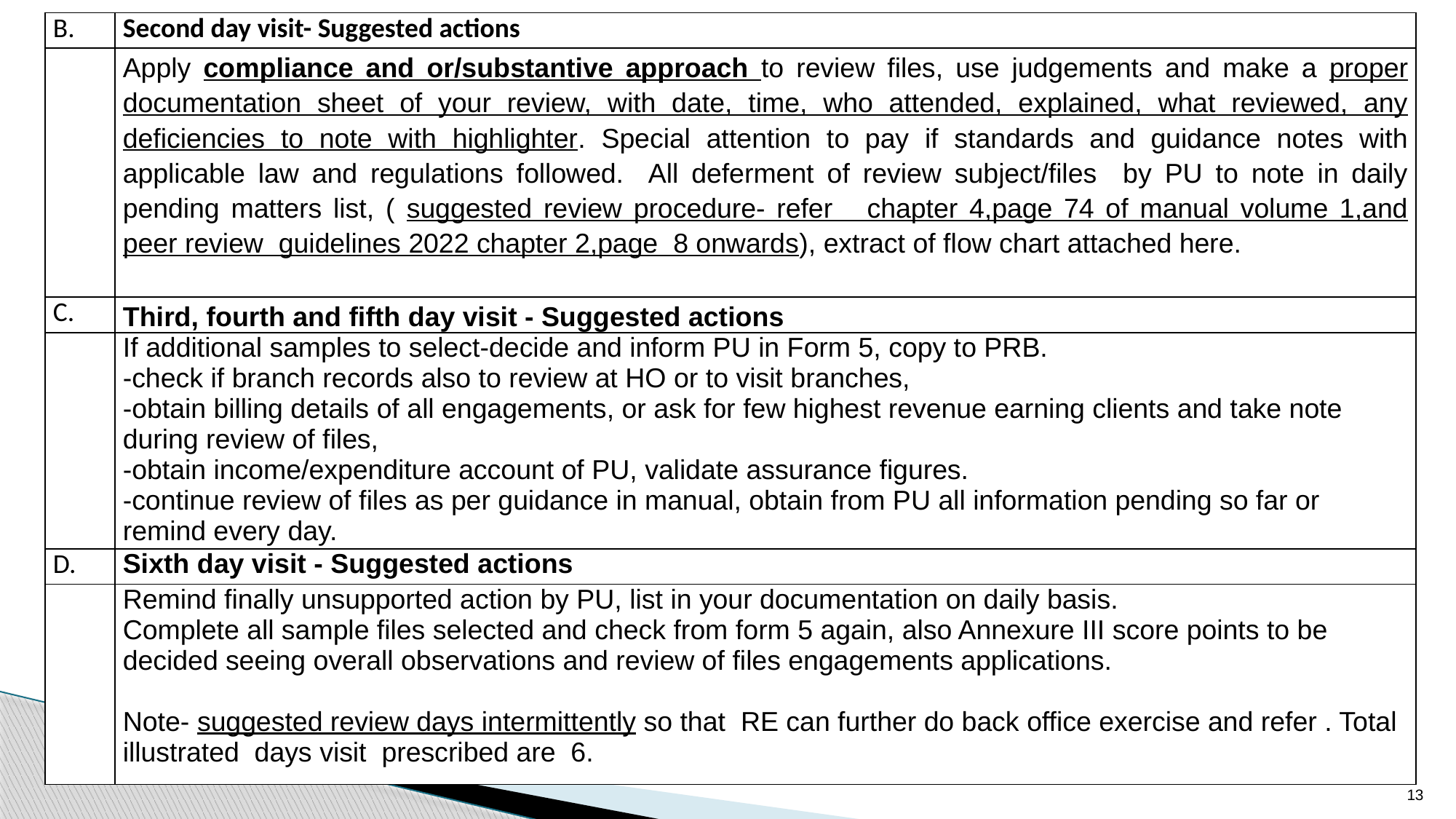

| B. | Second day visit- Suggested actions |
| --- | --- |
|  | Apply compliance and or/substantive approach to review files, use judgements and make a proper documentation sheet of your review, with date, time, who attended, explained, what reviewed, any deficiencies to note with highlighter. Special attention to pay if standards and guidance notes with applicable law and regulations followed. All deferment of review subject/files by PU to note in daily pending matters list, ( suggested review procedure- refer chapter 4,page 74 of manual volume 1,and peer review guidelines 2022 chapter 2,page 8 onwards), extract of flow chart attached here. |
| C. | Third, fourth and fifth day visit - Suggested actions |
|  | If additional samples to select-decide and inform PU in Form 5, copy to PRB. -check if branch records also to review at HO or to visit branches, -obtain billing details of all engagements, or ask for few highest revenue earning clients and take note during review of files, -obtain income/expenditure account of PU, validate assurance figures. -continue review of files as per guidance in manual, obtain from PU all information pending so far or remind every day. |
| D. | Sixth day visit - Suggested actions |
|  | Remind finally unsupported action by PU, list in your documentation on daily basis. Complete all sample files selected and check from form 5 again, also Annexure III score points to be decided seeing overall observations and review of files engagements applications.   Note- suggested review days intermittently so that RE can further do back office exercise and refer . Total illustrated days visit prescribed are 6. |
13